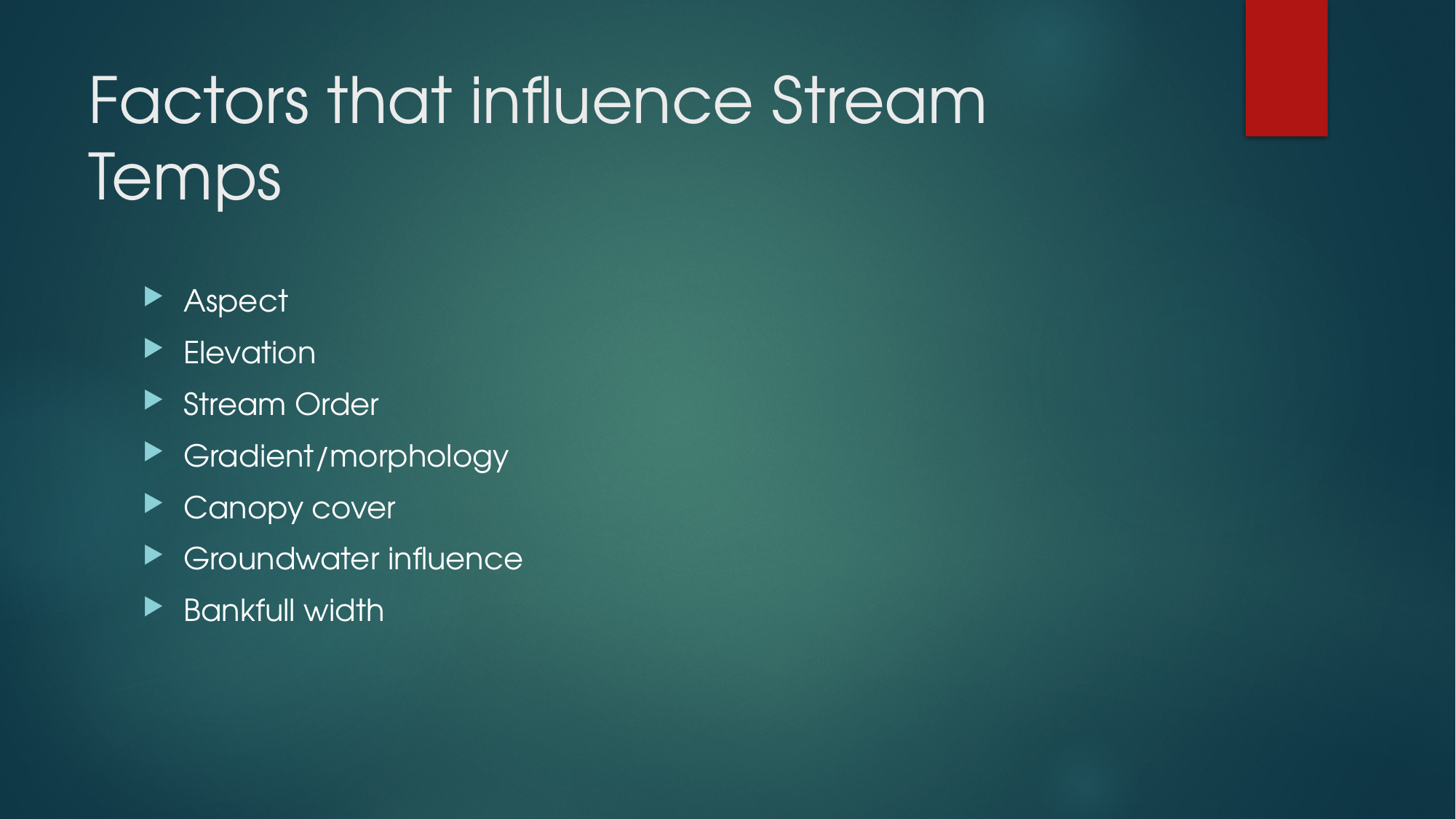

# Factors that influence Stream Temps
Aspect
Elevation
Stream Order
Gradient/morphology
Canopy cover
Groundwater influence
Bankfull width